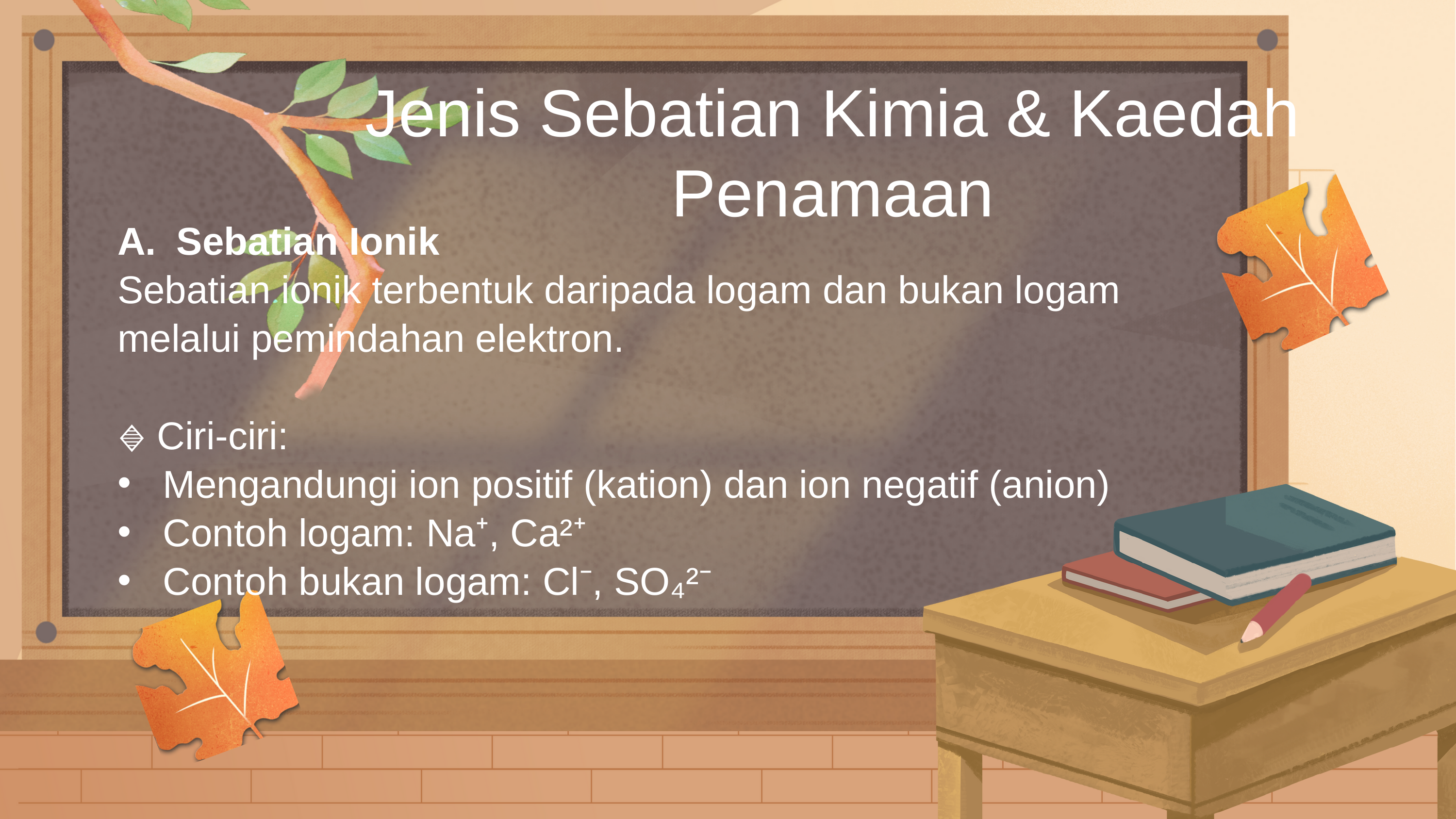

Jenis Sebatian Kimia & Kaedah Penamaan

Sebatian Ionik
Sebatian ionik terbentuk daripada logam dan bukan logam melalui pemindahan elektron.

🔹 Ciri-ciri:
Mengandungi ion positif (kation) dan ion negatif (anion)
Contoh logam: Na⁺, Ca²⁺
Contoh bukan logam: Cl⁻, SO₄²⁻